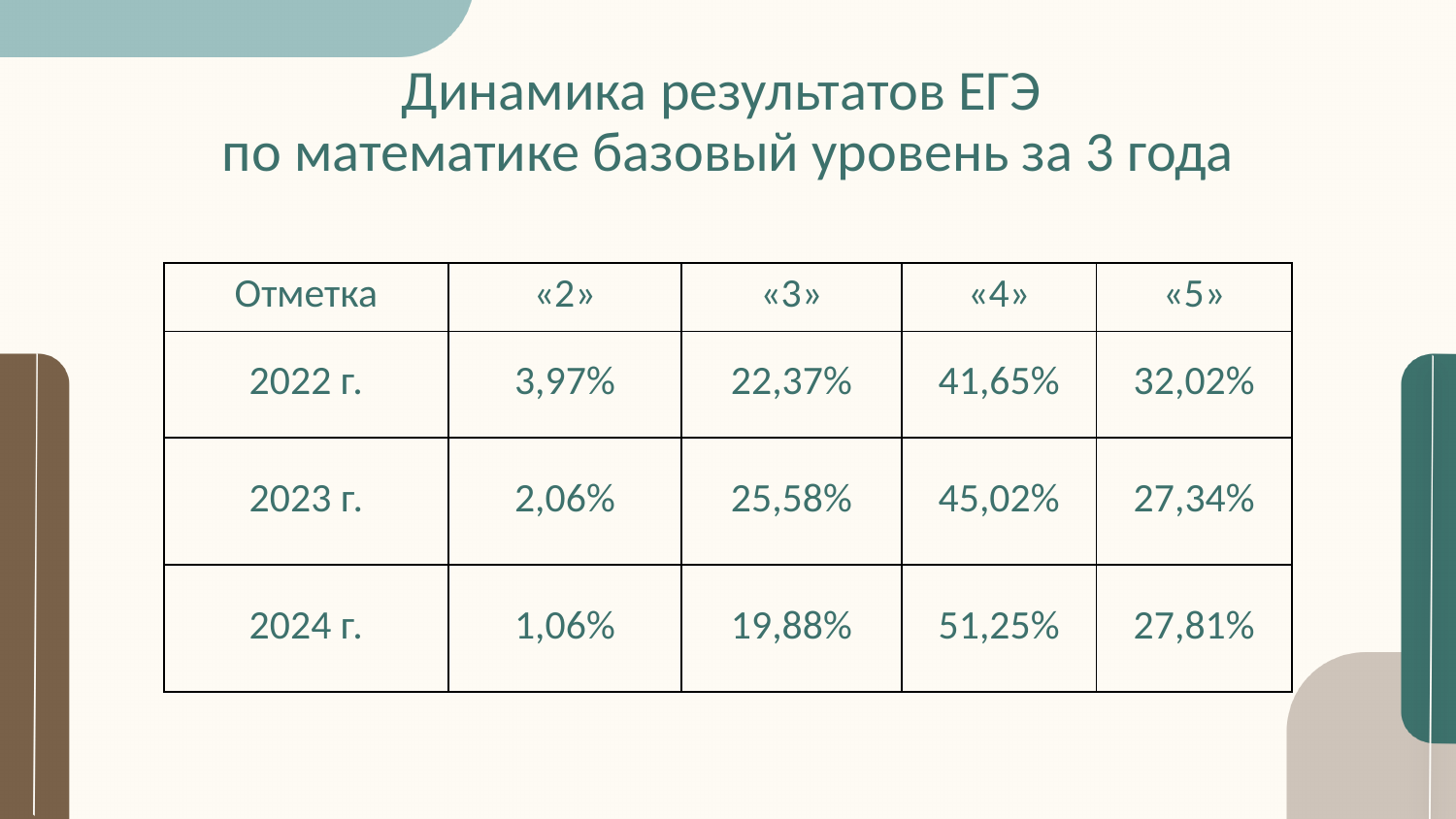

# Динамика результатов ЕГЭ по математике базовый уровень за 3 года
| Отметка | «2» | «3» | «4» | «5» |
| --- | --- | --- | --- | --- |
| 2022 г. | 3,97% | 22,37% | 41,65% | 32,02% |
| 2023 г. | 2,06% | 25,58% | 45,02% | 27,34% |
| 2024 г. | 1,06% | 19,88% | 51,25% | 27,81% |